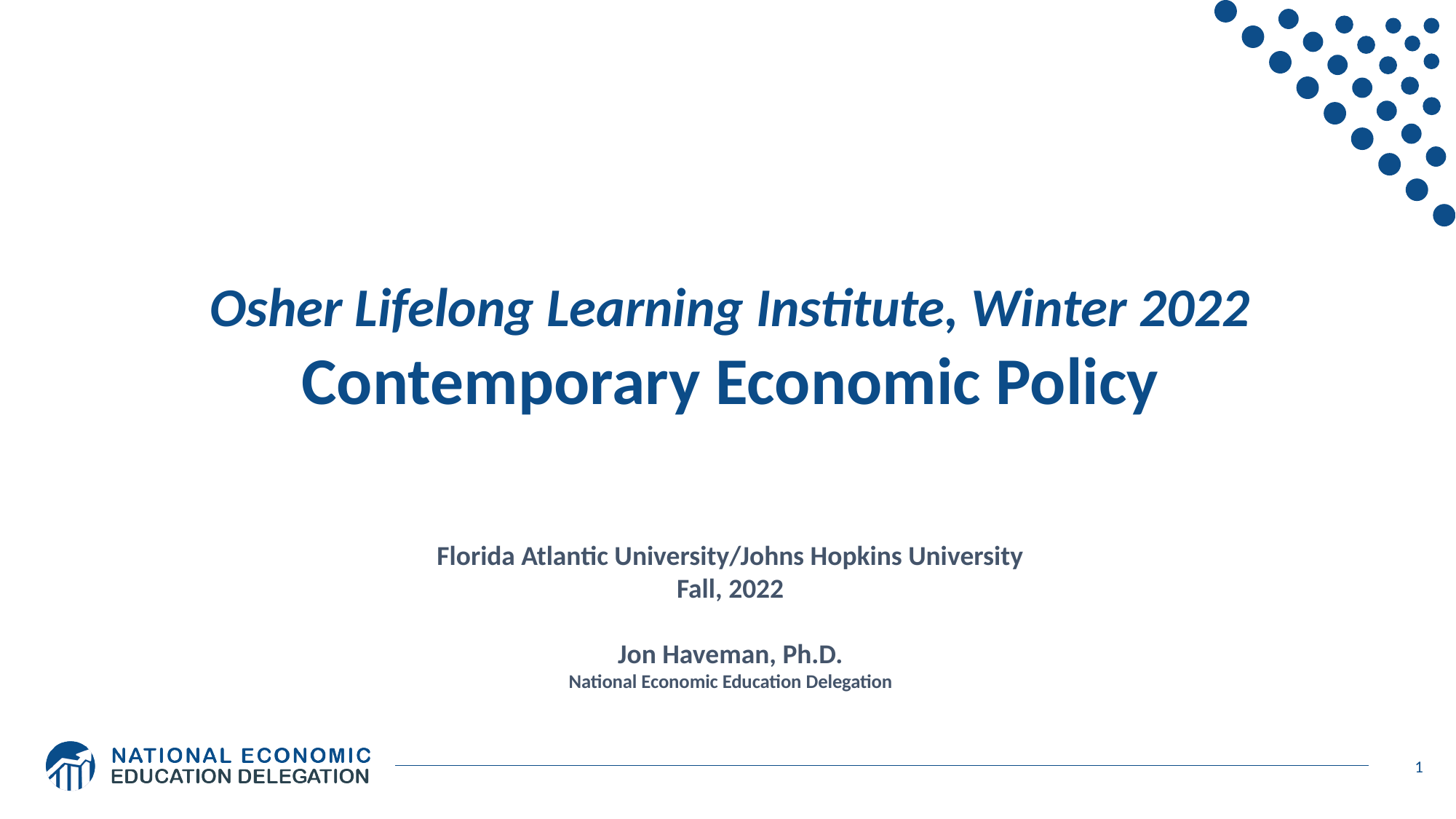

Osher Lifelong Learning Institute, Winter 2022
Contemporary Economic Policy
Florida Atlantic University/Johns Hopkins University
Fall, 2022

Jon Haveman, Ph.D.
National Economic Education Delegation
1